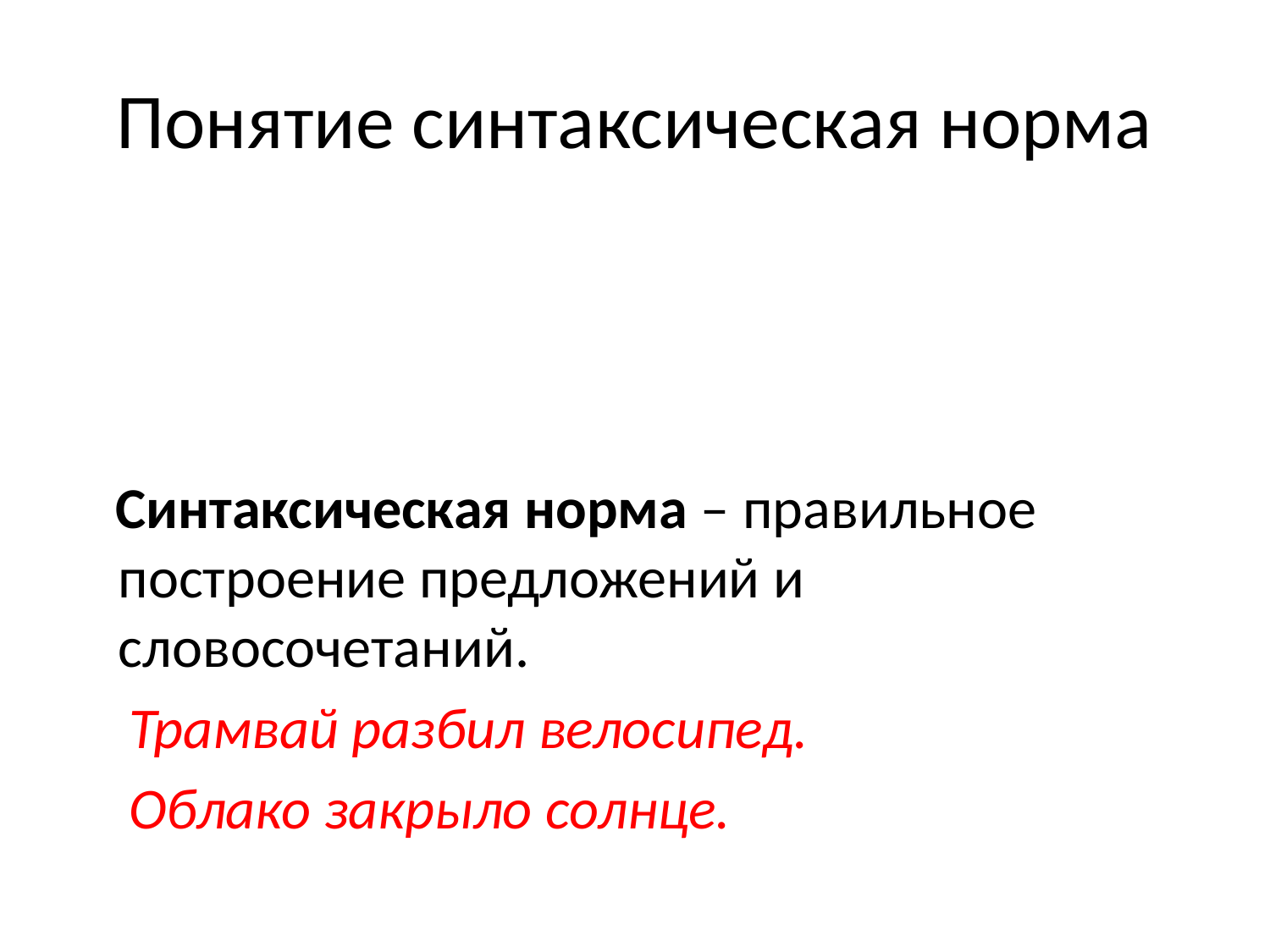

# Понятие синтаксическая норма

   Синтаксическая норма – правильное построение предложений и словосочетаний.
    Трамвай разбил велосипед.
    Облако закрыло солнце.